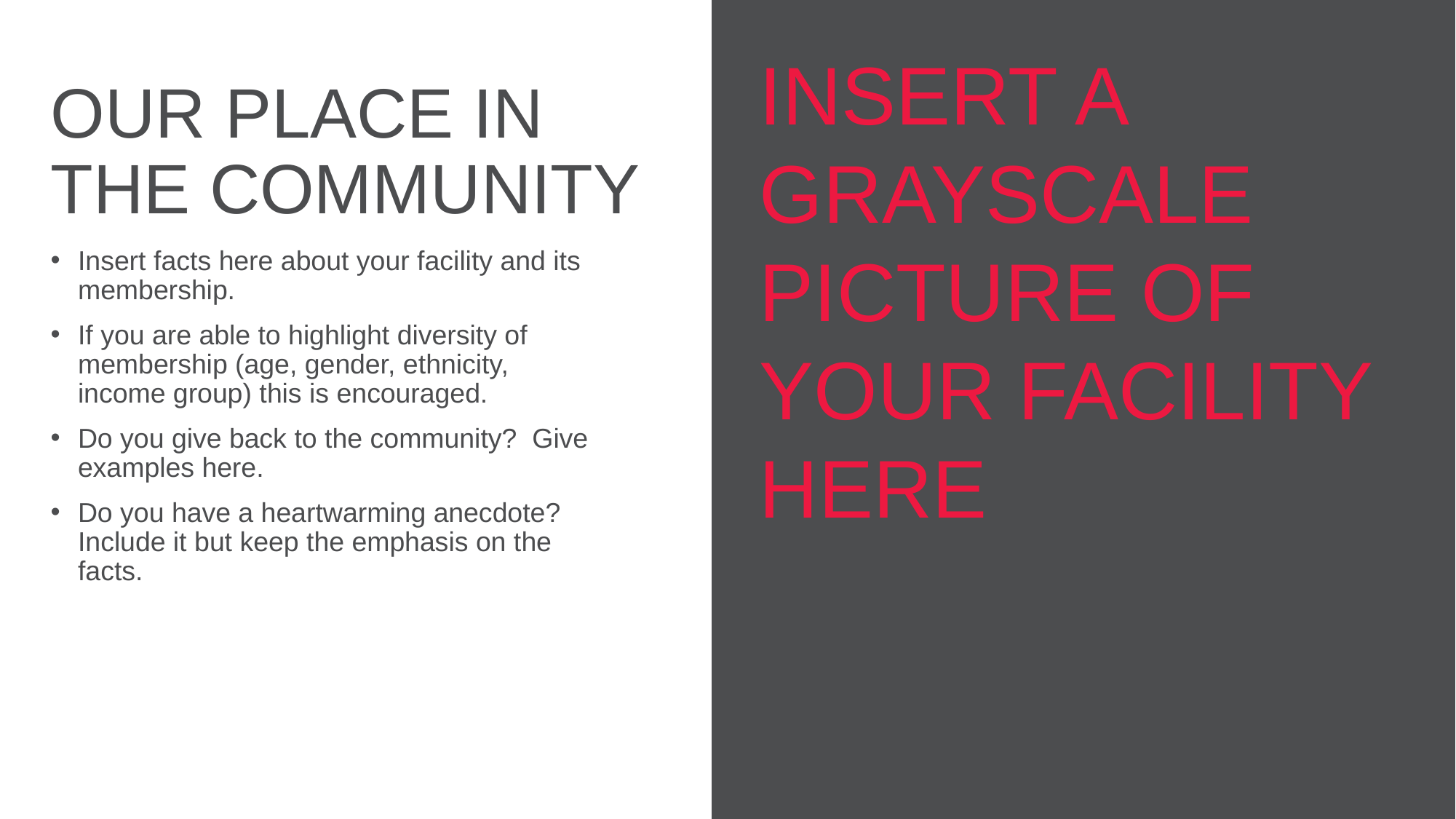

# OUR PLACE IN THE COMMUNITY
INSERT A GRAYSCALE PICTURE OF YOUR FACILITY HERE
Insert facts here about your facility and its membership.
If you are able to highlight diversity of membership (age, gender, ethnicity, income group) this is encouraged.
Do you give back to the community?  Give examples here.
Do you have a heartwarming anecdote?  Include it but keep the emphasis on the facts.